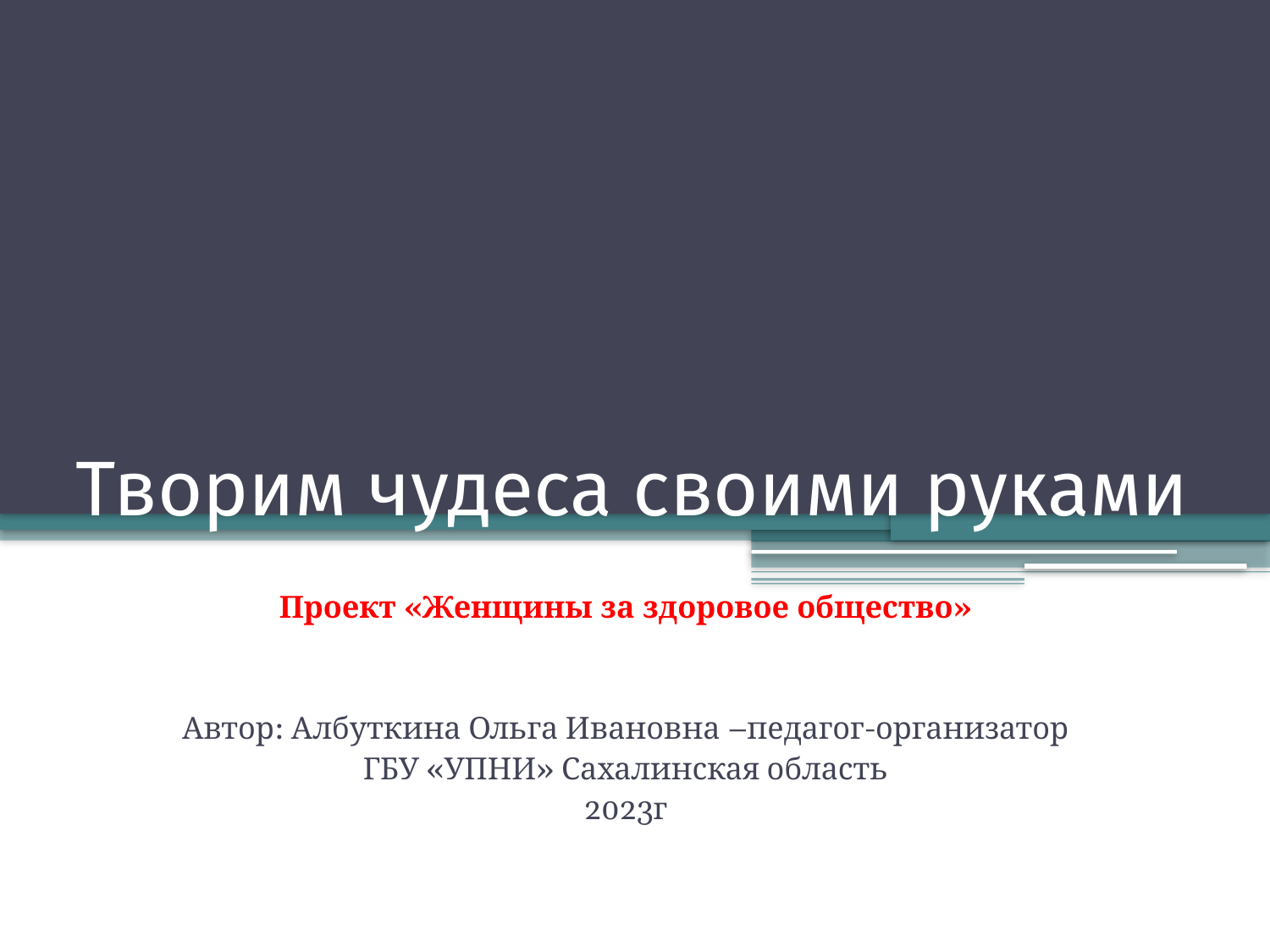

# Творим чудеса своими руками

Проект «Женщины за здоровое общество»

Автор: Албуткина Ольга Ивановна –педагог-организатор
ГБУ «УПНИ» Сахалинская область
2023г